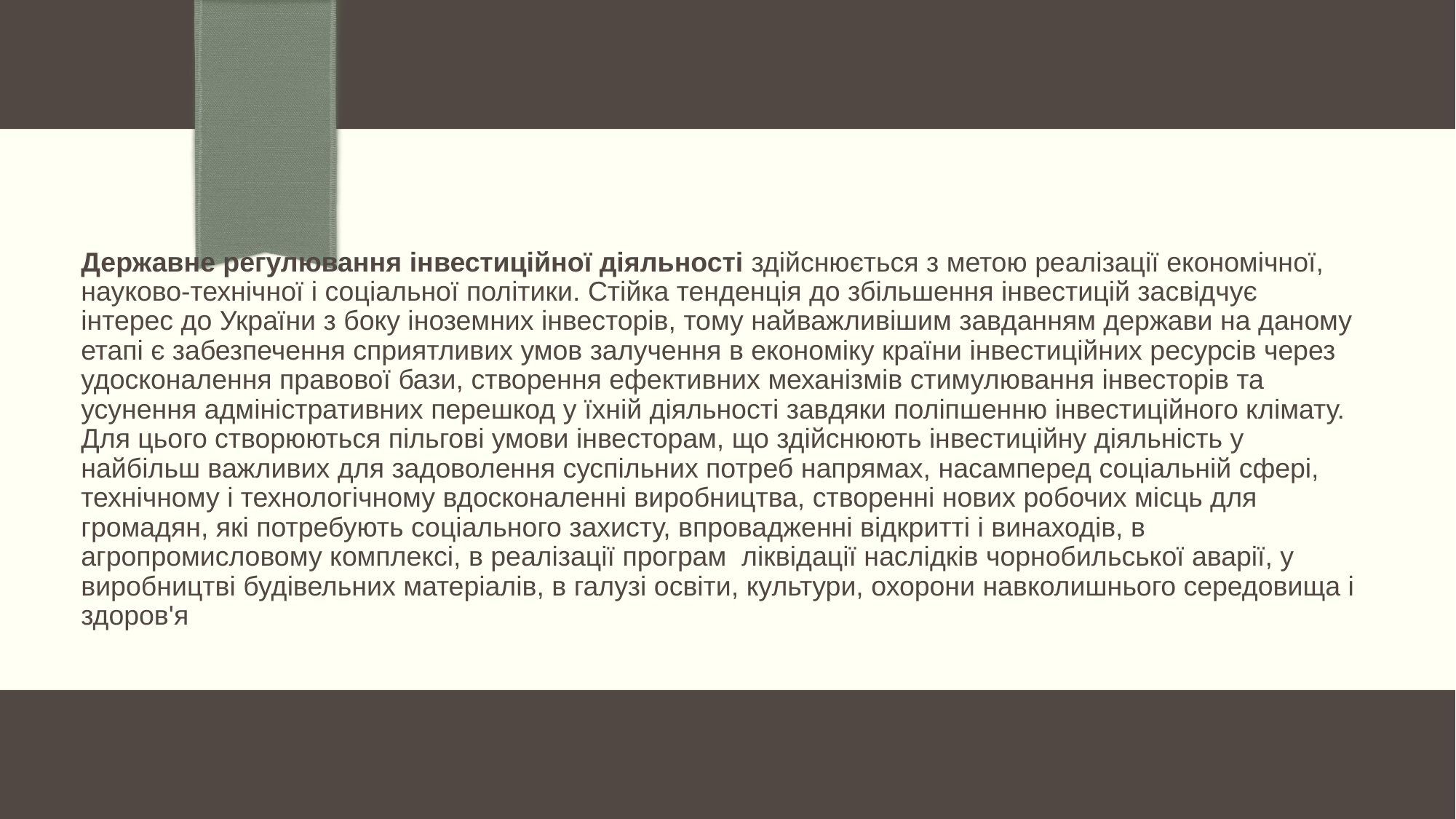

# Державне регулювання інвестиційної діяльності здійснюється з метою реалізації економічної, науково-технічної і соціальної політики. Стійка тенденція до збільшення інвестицій засвідчує інтерес до України з боку іноземних інвесторів, тому найважливішим завданням держави на даному етапі є забезпечення сприятливих умов залучення в економіку країни інвестиційних ресурсів через удосконалення правової бази, створення ефективних механізмів стимулювання інвесторів та усунення адміністративних перешкод у їхній діяльності завдяки поліпшенню інвестиційного клімату. Для цього створюються пільгові умови інвесторам, що здійснюють інвестиційну діяльність у найбільш важливих для задоволення суспільних потреб напрямах, насамперед соціальній сфері, технічному і технологічному вдосконаленні виробництва, створенні нових робочих місць для громадян, які потребують соціального захисту, впровадженні відкритті і винаходів, в агропромисловому комплексі, в реалізації програм  ліквідації наслідків чорнобильської аварії, у виробництві будівельних матеріалів, в галузі освіти, культури, охорони навколишнього середовища і здоров'я